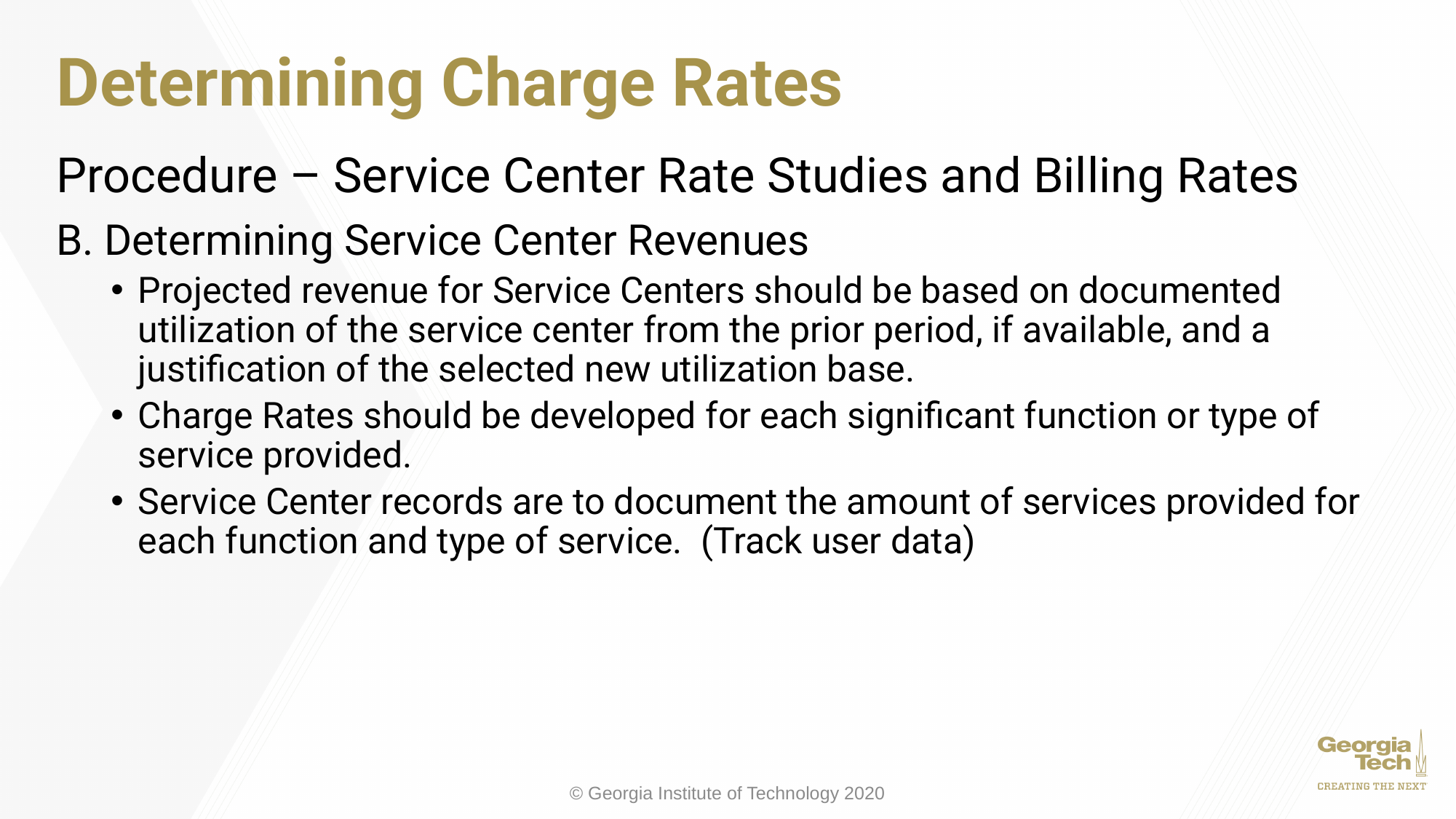

# Determining Charge Rates
Procedure – Service Center Rate Studies and Billing Rates
B. Determining Service Center Revenues
Projected revenue for Service Centers should be based on documented utilization of the service center from the prior period, if available, and a justification of the selected new utilization base.
Charge Rates should be developed for each significant function or type of service provided.
Service Center records are to document the amount of services provided for each function and type of service.  (Track user data)

© Georgia Institute of Technology 2020